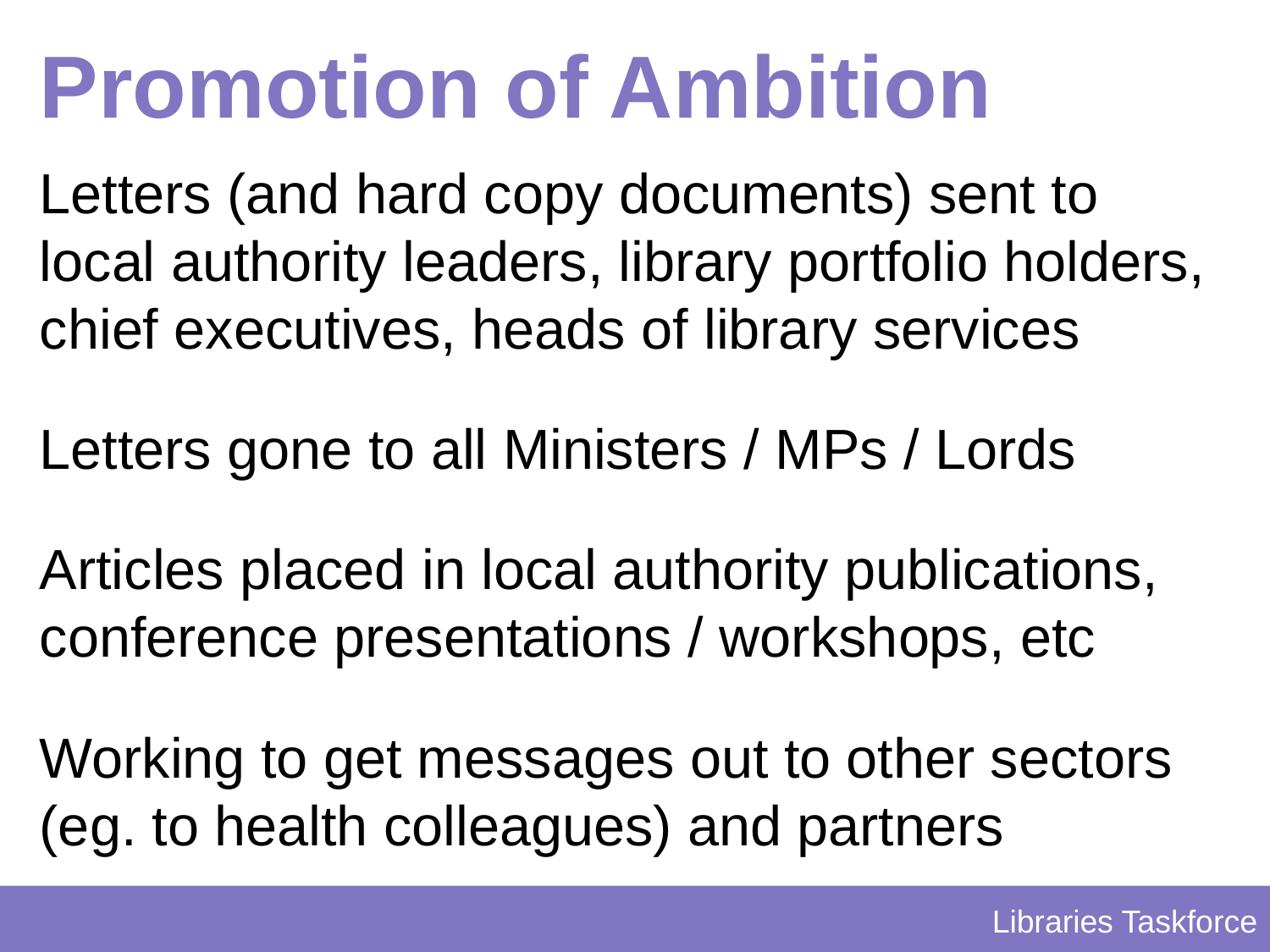

# Promotion of Ambition
Letters (and hard copy documents) sent to local authority leaders, library portfolio holders, chief executives, heads of library services
Letters gone to all Ministers / MPs / Lords
Articles placed in local authority publications, conference presentations / workshops, etc
Working to get messages out to other sectors (eg. to health colleagues) and partners